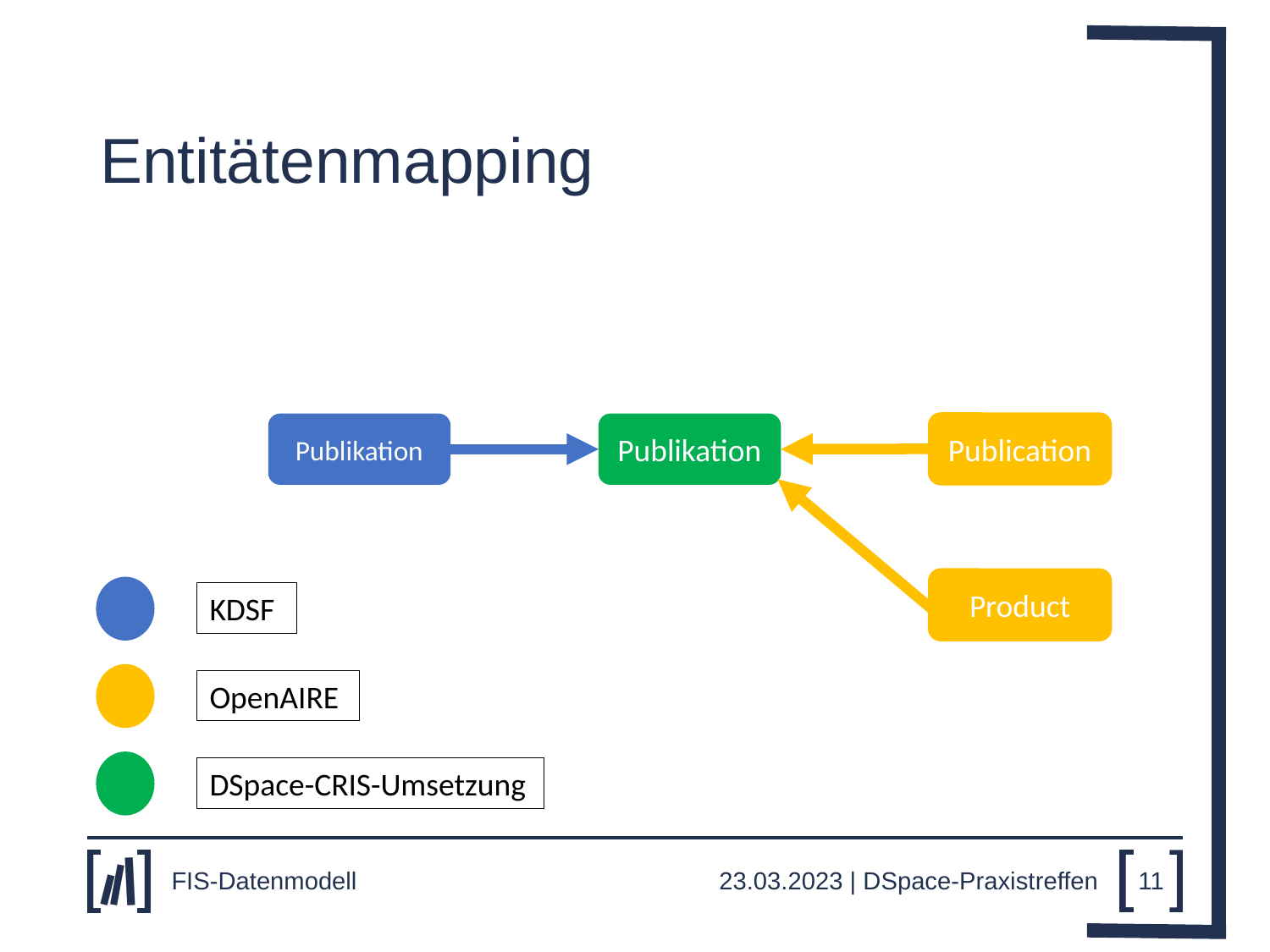

# Entitätenmapping
Publication
Publikation
Publikation
Product

KDSF

OpenAIRE

DSpace-CRIS-Umsetzung
FIS-Datenmodell
23.03.2023 | DSpace-Praxistreffen
11